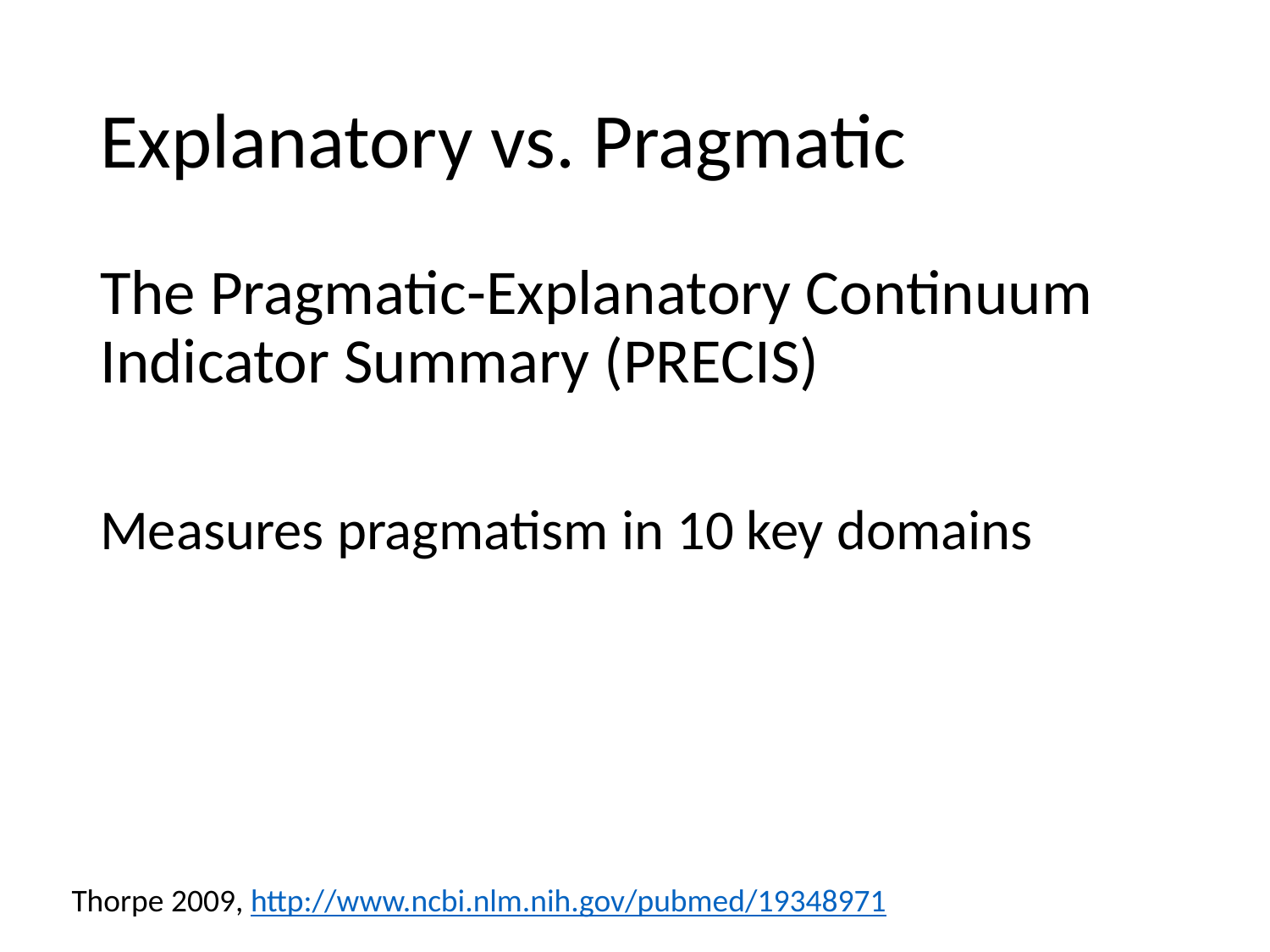

# Explanatory vs. Pragmatic
The Pragmatic-Explanatory Continuum Indicator Summary (PRECIS)

Measures pragmatism in 10 key domains

Thorpe 2009, http://www.ncbi.nlm.nih.gov/pubmed/19348971